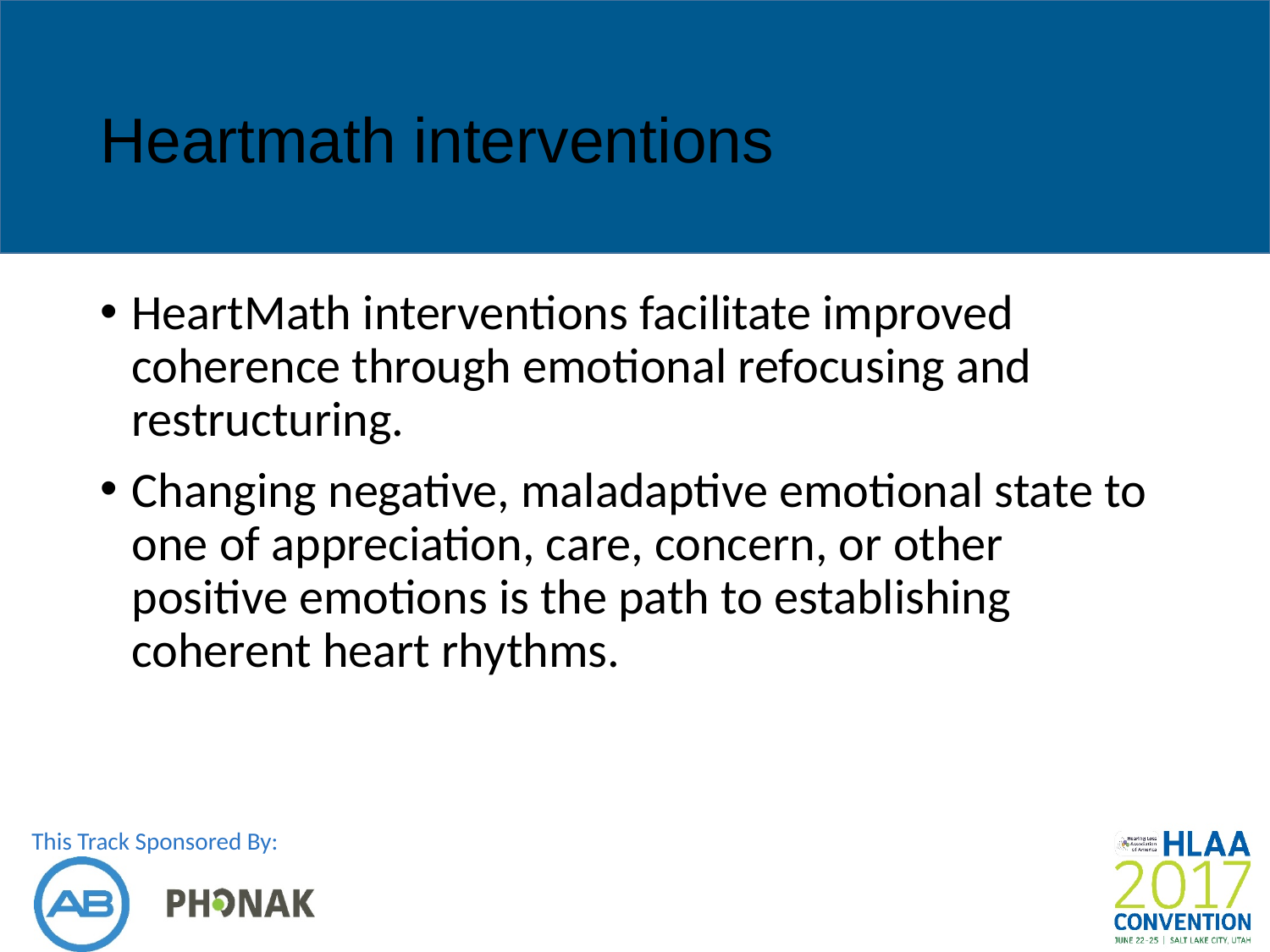

# Heartmath interventions
HeartMath interventions facilitate improved coherence through emotional refocusing and restructuring.
Changing negative, maladaptive emotional state to one of appreciation, care, concern, or other positive emotions is the path to establishing coherent heart rhythms.